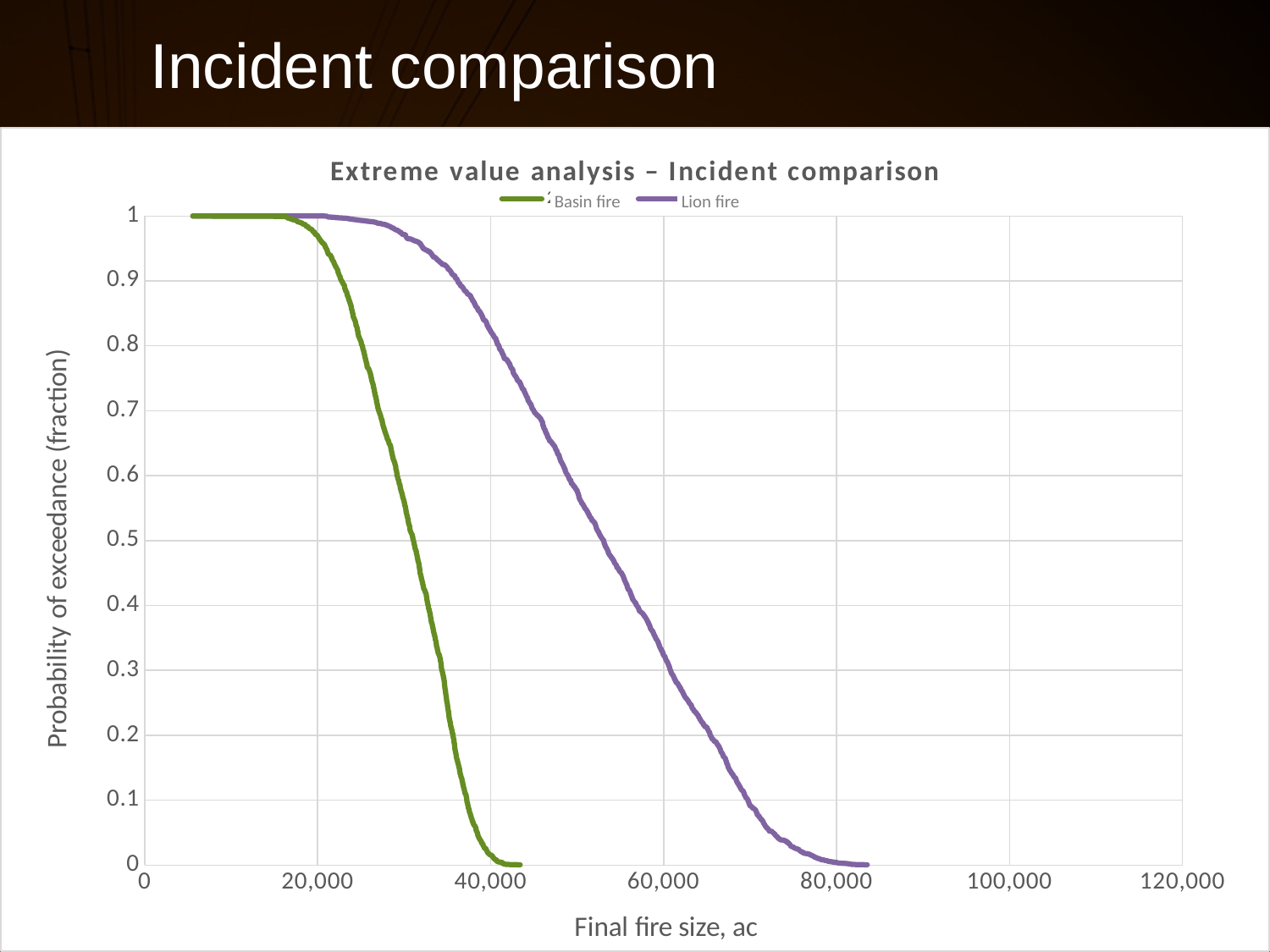

Incident comparison

### Chart: Extreme value analysis – Incident comparison

| Category |  |  |
|---|---|---|
 Basin fire
 Lion fire